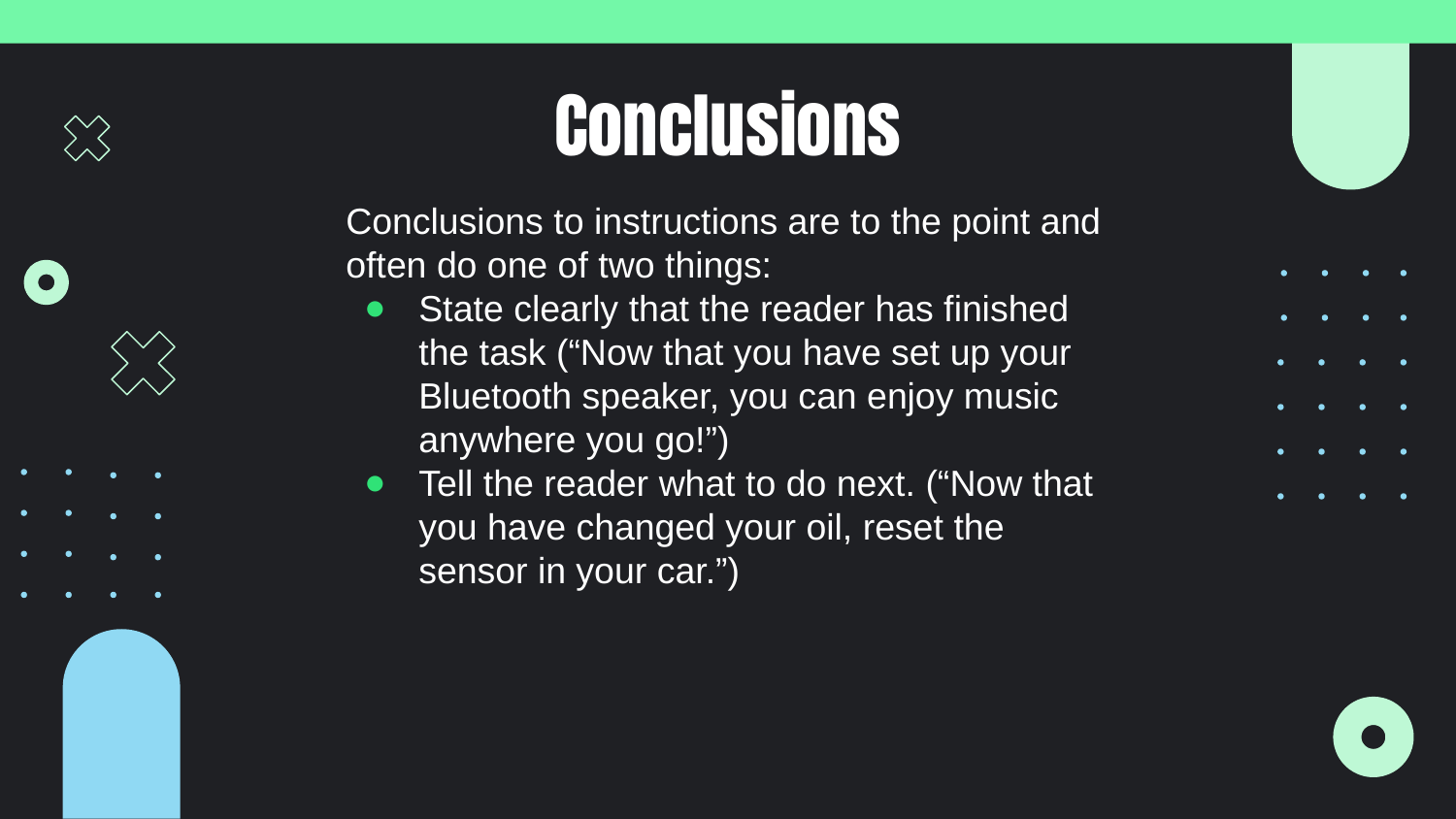

# Conclusions
Conclusions to instructions are to the point and often do one of two things:
State clearly that the reader has finished the task (“Now that you have set up your Bluetooth speaker, you can enjoy music anywhere you go!”)
Tell the reader what to do next. (“Now that you have changed your oil, reset the sensor in your car.”)